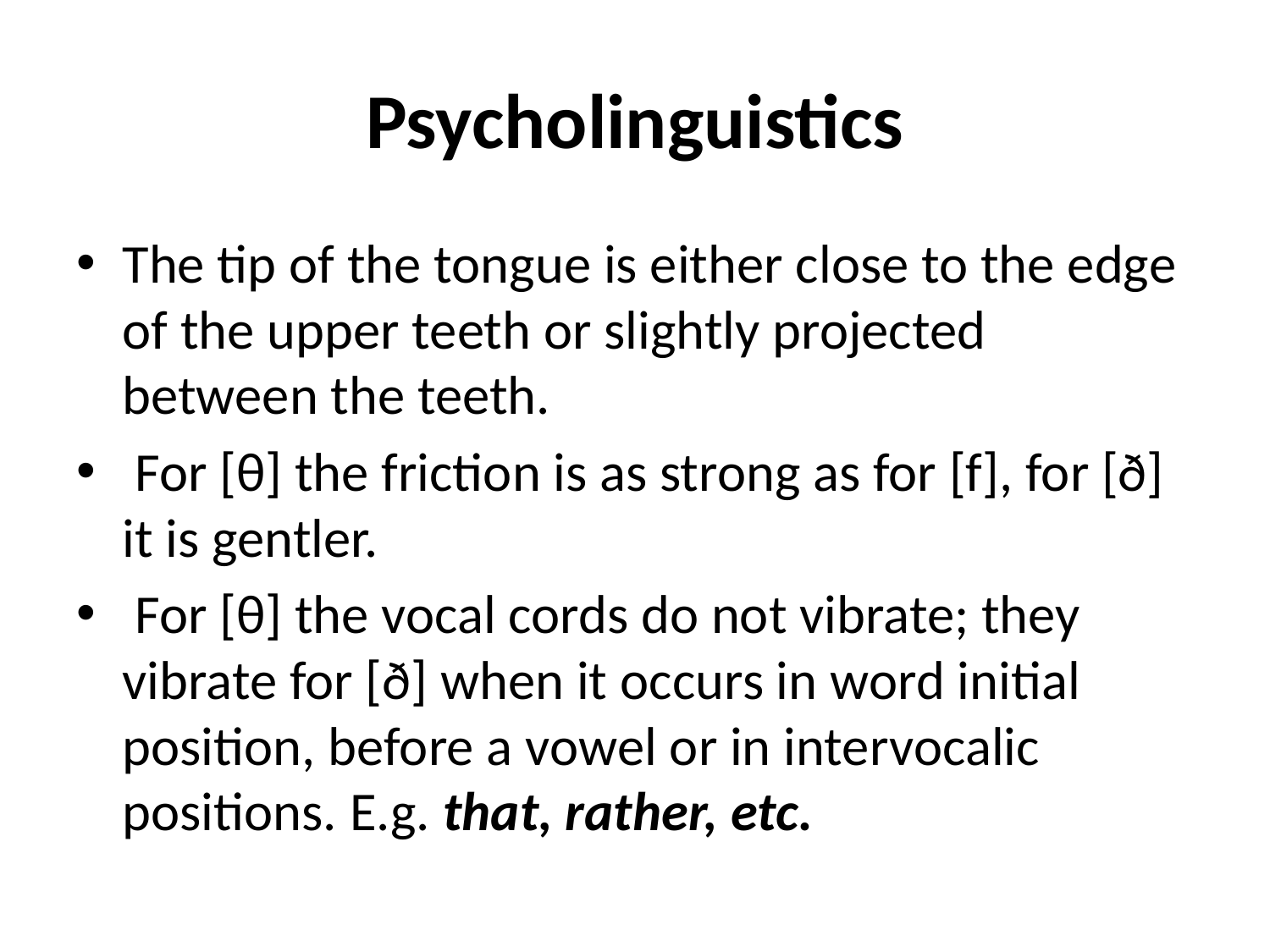

# Psycholinguistics
The tip of the tongue is either close to the edge of the upper teeth or slightly projected between the teeth.
 For [θ] the friction is as strong as for [f], for [ð] it is gentler.
 For [θ] the vocal cords do not vibrate; they vibrate for [ð] when it occurs in word initial position, before a vowel or in intervocalic positions. E.g. that, rather, etc.